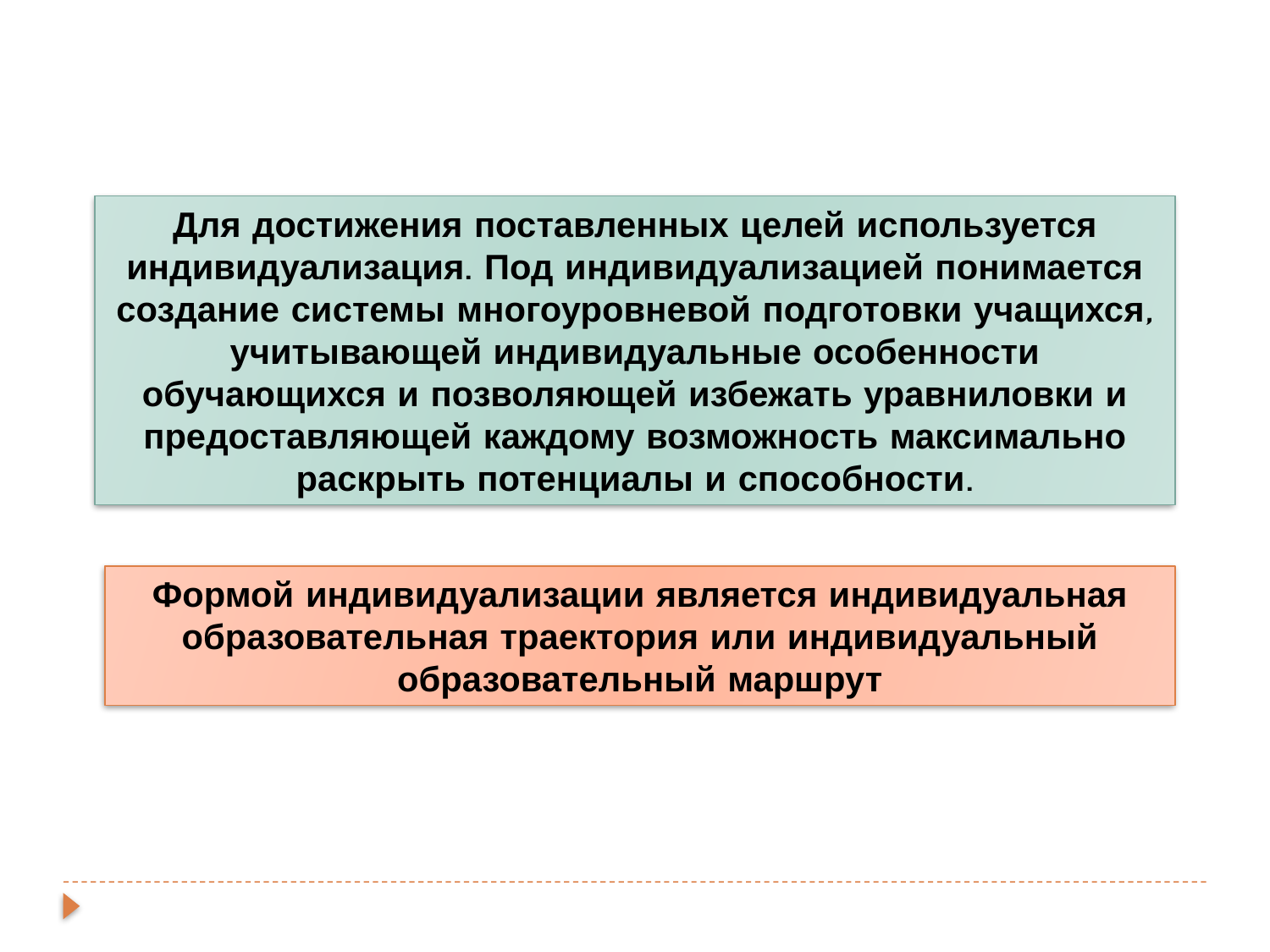

Для достижения поставленных целей используется индивидуализация. Под индивидуализацией понимается создание системы многоуровневой подготовки учащихся, учитывающей индивидуальные особенности обучающихся и позволяющей избежать уравниловки и предоставляющей каждому возможность максимально раскрыть потенциалы и способности.
Формой индивидуализации является индивидуальная образовательная траектория или индивидуальный образовательный маршрут